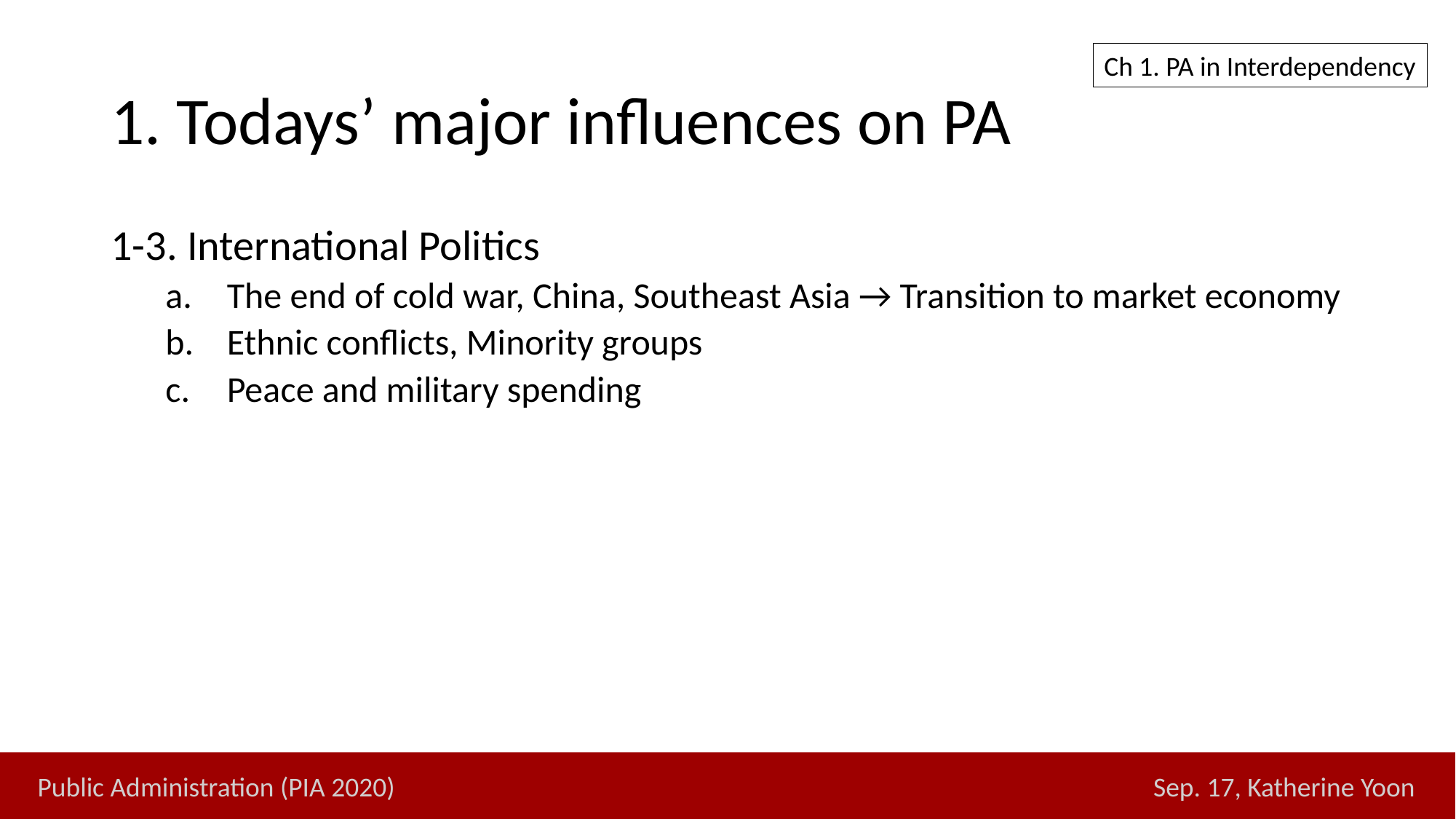

# 1. Todays’ major influences on PA
Ch 1. PA in Interdependency
1-3. International Politics
The end of cold war, China, Southeast Asia → Transition to market economy
Ethnic conflicts, Minority groups
Peace and military spending